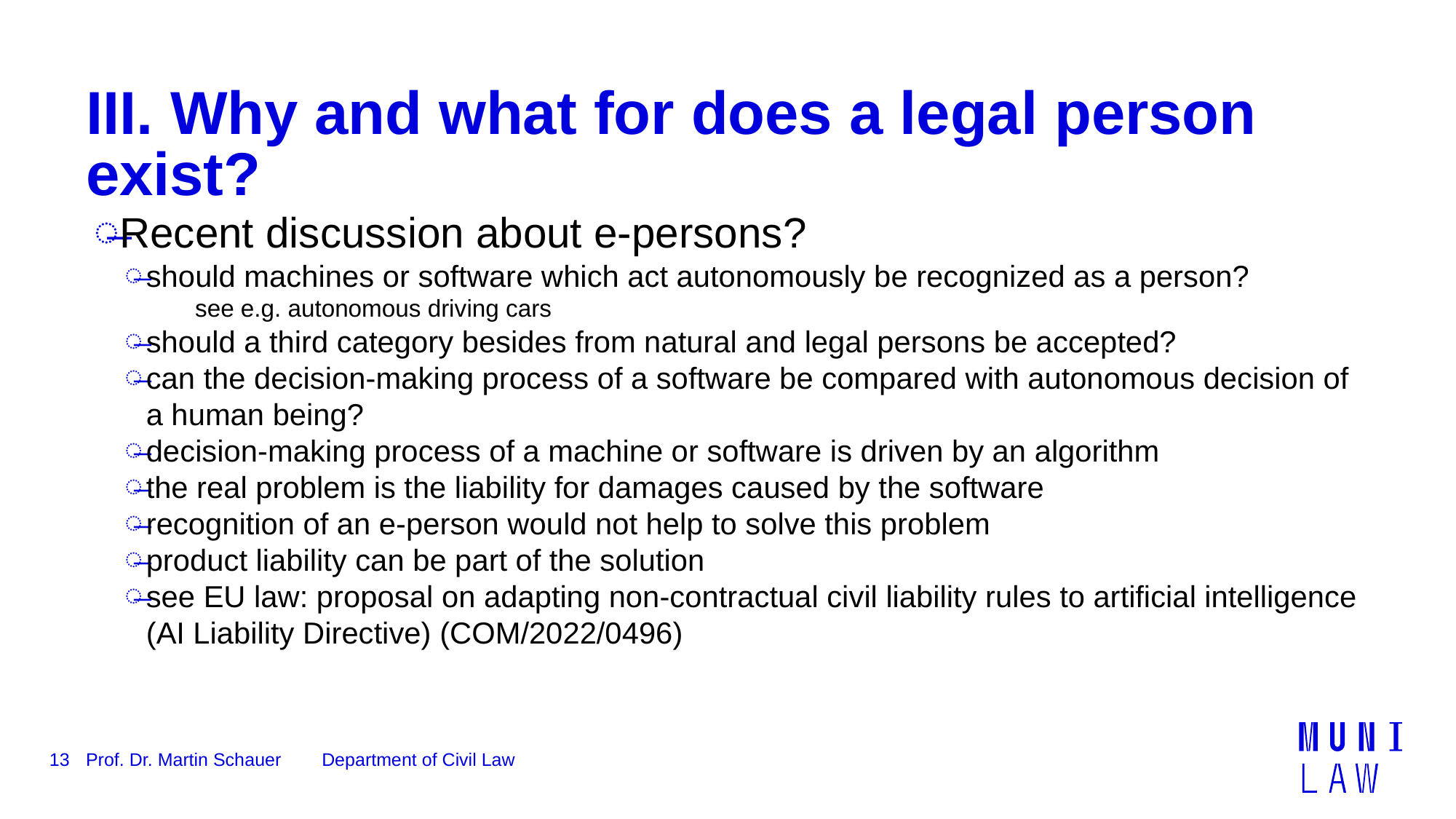

# III. Why and what for does a legal person exist?
Recent discussion about e-persons?
should machines or software which act autonomously be recognized as a person?
see e.g. autonomous driving cars
should a third category besides from natural and legal persons be accepted?
can the decision-making process of a software be compared with autonomous decision of a human being?
decision-making process of a machine or software is driven by an algorithm
the real problem is the liability for damages caused by the software
recognition of an e-person would not help to solve this problem
product liability can be part of the solution
see EU law: proposal on adapting non-contractual civil liability rules to artificial intelligence (AI Liability Directive) (COM/2022/0496)

13
Prof. Dr. Martin Schauer        Department of Civil Law